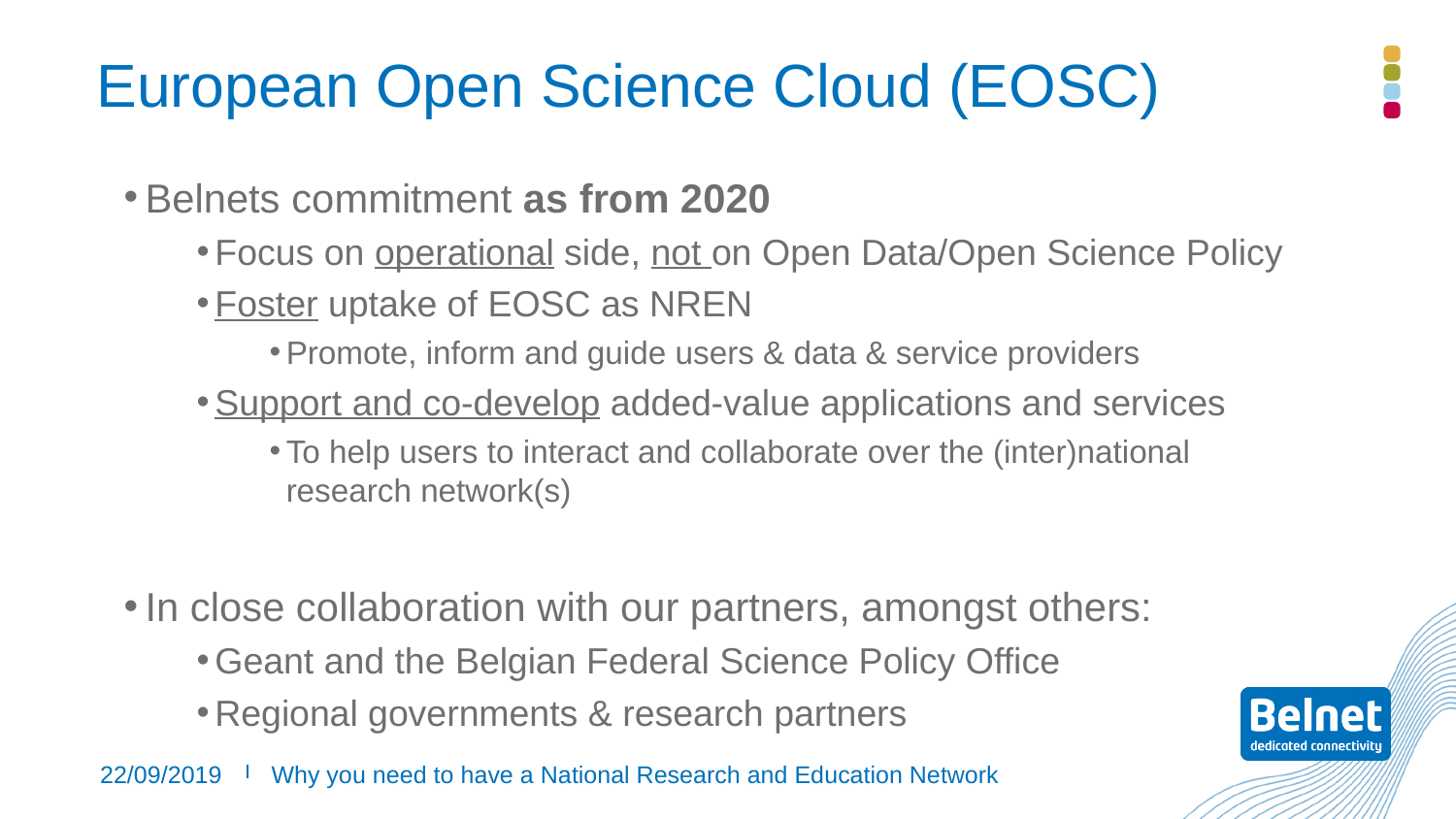

# European Open Science Cloud (EOSC)
Belnets commitment as from 2020
Focus on operational side, not on Open Data/Open Science Policy
Foster uptake of EOSC as NREN
Promote, inform and guide users & data & service providers
Support and co-develop added-value applications and services
To help users to interact and collaborate over the (inter)national research network(s)

In close collaboration with our partners, amongst others:
Geant and the Belgian Federal Science Policy Office
Regional governments & research partners

Why you need to have a National Research and Education Network
22/09/2019